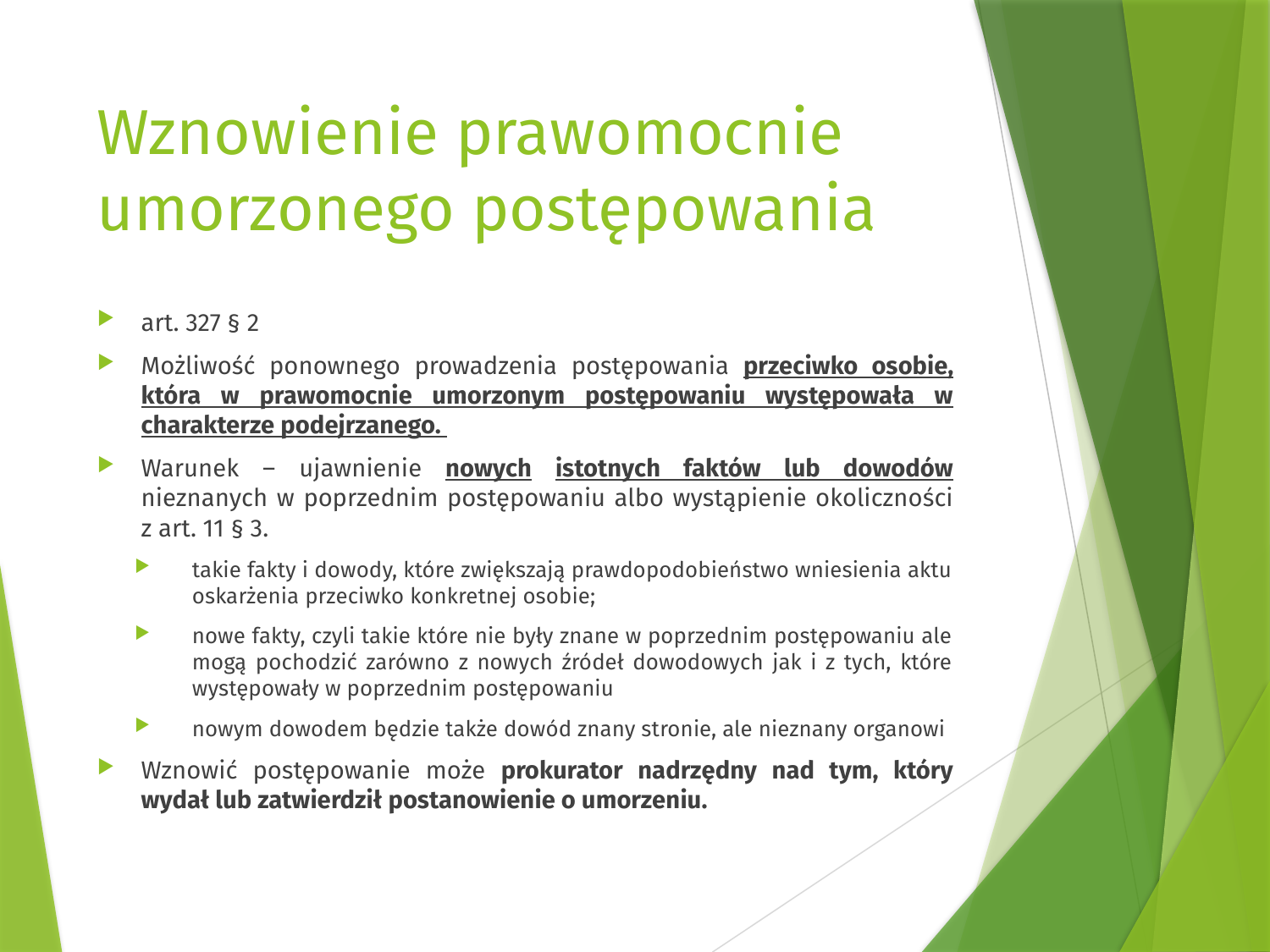

# Wznowienie prawomocnie umorzonego postępowania
art. 327 § 2
Możliwość ponownego prowadzenia postępowania przeciwko osobie, która w prawomocnie umorzonym postępowaniu występowała w charakterze podejrzanego.
Warunek – ujawnienie nowych istotnych faktów lub dowodów nieznanych w poprzednim postępowaniu albo wystąpienie okoliczności z art. 11 § 3.
takie fakty i dowody, które zwiększają prawdopodobieństwo wniesienia aktu oskarżenia przeciwko konkretnej osobie;
nowe fakty, czyli takie które nie były znane w poprzednim postępowaniu ale mogą pochodzić zarówno z nowych źródeł dowodowych jak i z tych, które występowały w poprzednim postępowaniu
nowym dowodem będzie także dowód znany stronie, ale nieznany organowi
Wznowić postępowanie może prokurator nadrzędny nad tym, który wydał lub zatwierdził postanowienie o umorzeniu.